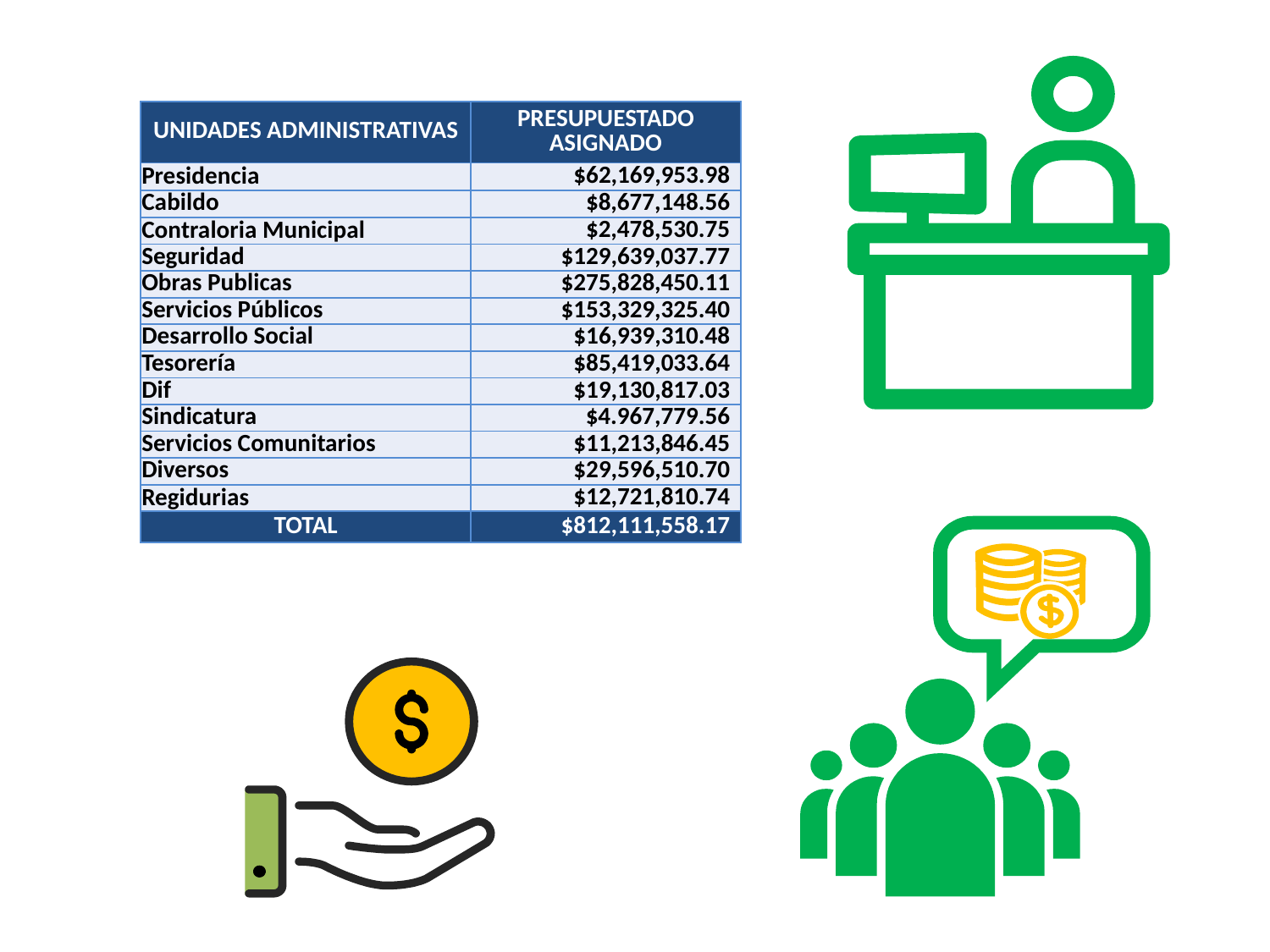

| UNIDADES ADMINISTRATIVAS | PRESUPUESTADO ASIGNADO |
| --- | --- |
| Presidencia | $62,169,953.98 |
| Cabildo | $8,677,148.56 |
| Contraloria Municipal | $2,478,530.75 |
| Seguridad | $129,639,037.77 |
| Obras Publicas | $275,828,450.11 |
| Servicios Públicos | $153,329,325.40 |
| Desarrollo Social | $16,939,310.48 |
| Tesorería | $85,419,033.64 |
| Dif | $19,130,817.03 |
| Sindicatura | $4.967,779.56 |
| Servicios Comunitarios | $11,213,846.45 |
| Diversos | $29,596,510.70 |
| Regidurias | $12,721,810.74 |
| TOTAL | $812,111,558.17 |